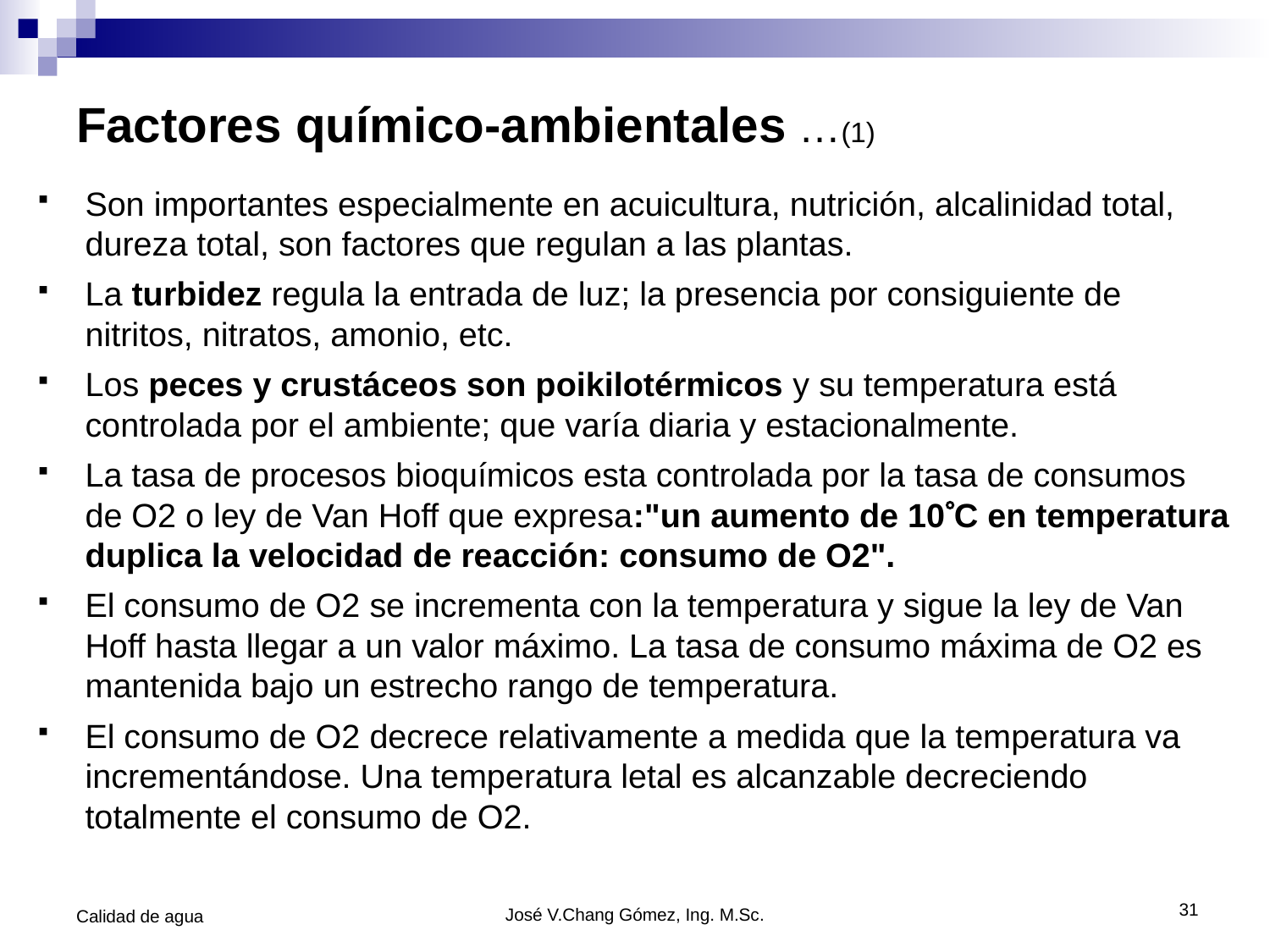

# Factores químico-ambientales …(1)
Son importantes especialmente en acuicultura, nutrición, alcalinidad total, dureza total, son factores que regulan a las plantas.
La turbidez regula la entrada de luz; la presencia por consiguiente de nitritos, nitratos, amonio, etc.
Los peces y crustáceos son poikilotérmicos y su temperatura está controlada por el ambiente; que varía diaria y estacionalmente.
La tasa de procesos bioquímicos esta controlada por la tasa de consumos de O2 o ley de Van Hoff que expresa:"un aumento de 10°C en temperatura duplica la velocidad de reacción: consumo de O2".
El consumo de O2 se incrementa con la temperatura y sigue la ley de Van Hoff hasta llegar a un valor máximo. La tasa de consumo máxima de O2 es mantenida bajo un estrecho rango de temperatura.
El consumo de O2 decrece relativamente a medida que la temperatura va incrementándose. Una temperatura letal es alcanzable decreciendo totalmente el consumo de O2.
31
Calidad de agua
José V.Chang Gómez, Ing. M.Sc.